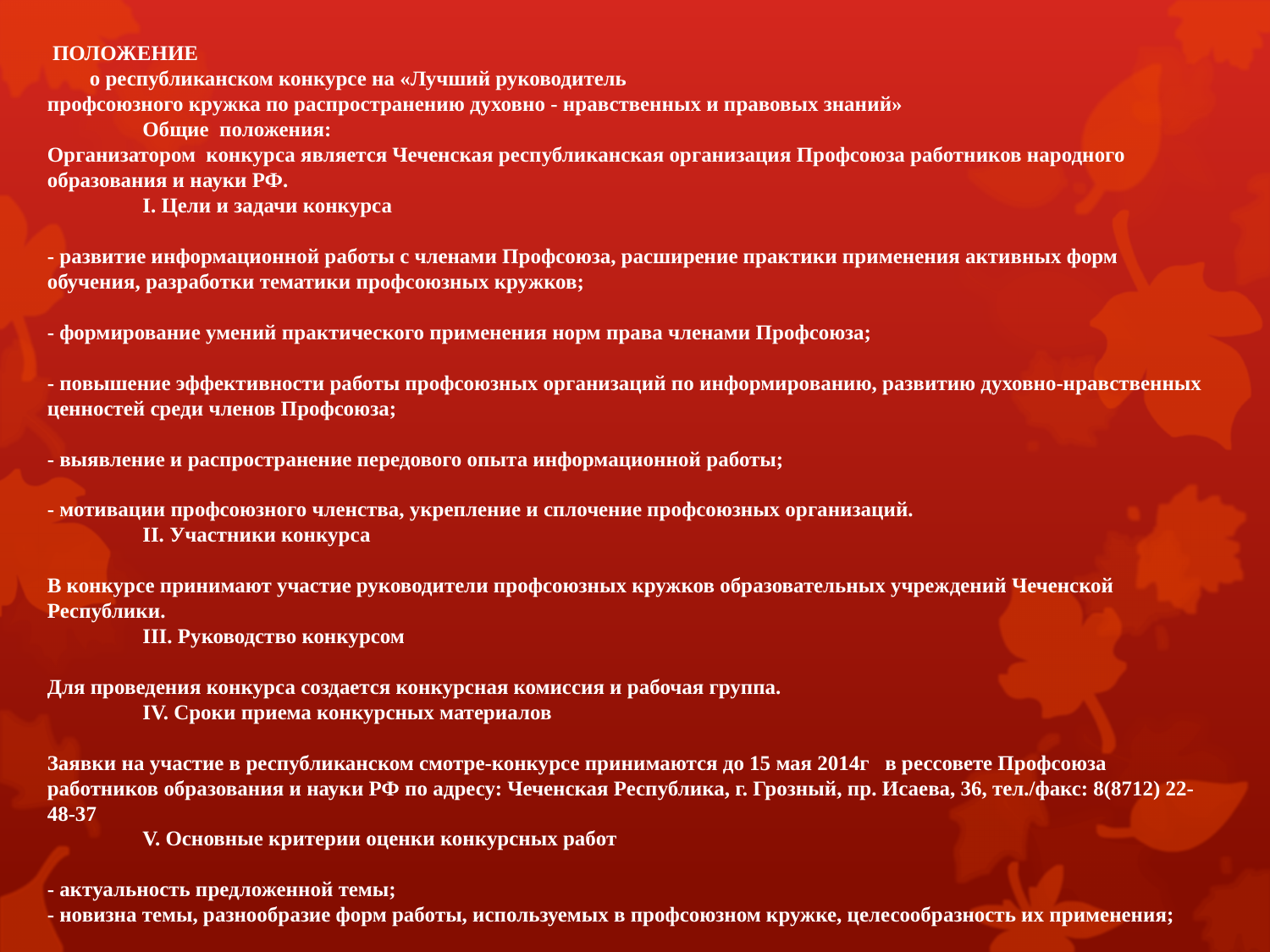

ПОЛОЖЕНИЕ
        о республиканском конкурсе на «Лучший руководитель
профсоюзного кружка по распространению духовно - нравственных и правовых знаний»
                  Общие  положения:
Организатором  конкурса является Чеченская республиканская организация Профсоюза работников народного образования и науки РФ.
                  I. Цели и задачи конкурса
- развитие информационной работы с членами Профсоюза, расширение практики применения активных форм обучения, разработки тематики профсоюзных кружков;
- формирование умений практического применения норм права членами Профсоюза;
- повышение эффективности работы профсоюзных организаций по информированию, развитию духовно-нравственных ценностей среди членов Профсоюза;
- выявление и распространение передового опыта информационной работы;
- мотивации профсоюзного членства, укрепление и сплочение профсоюзных организаций.
                  II. Участники конкурса
В конкурсе принимают участие руководители профсоюзных кружков образовательных учреждений Чеченской Республики.
                  III. Руководство конкурсом
Для проведения конкурса создается конкурсная комиссия и рабочая группа.
                  IV. Сроки приема конкурсных материалов
Заявки на участие в республиканском смотре-конкурсе принимаются до 15 мая 2014г   в рессовете Профсоюза работников образования и науки РФ по адресу: Чеченская Республика, г. Грозный, пр. Исаева, 36, тел./факс: 8(8712) 22-48-37
                  V. Основные критерии оценки конкурсных работ
- актуальность предложенной темы;
- новизна темы, разнообразие форм работы, используемых в профсоюзном кружке, целесообразность их применения;